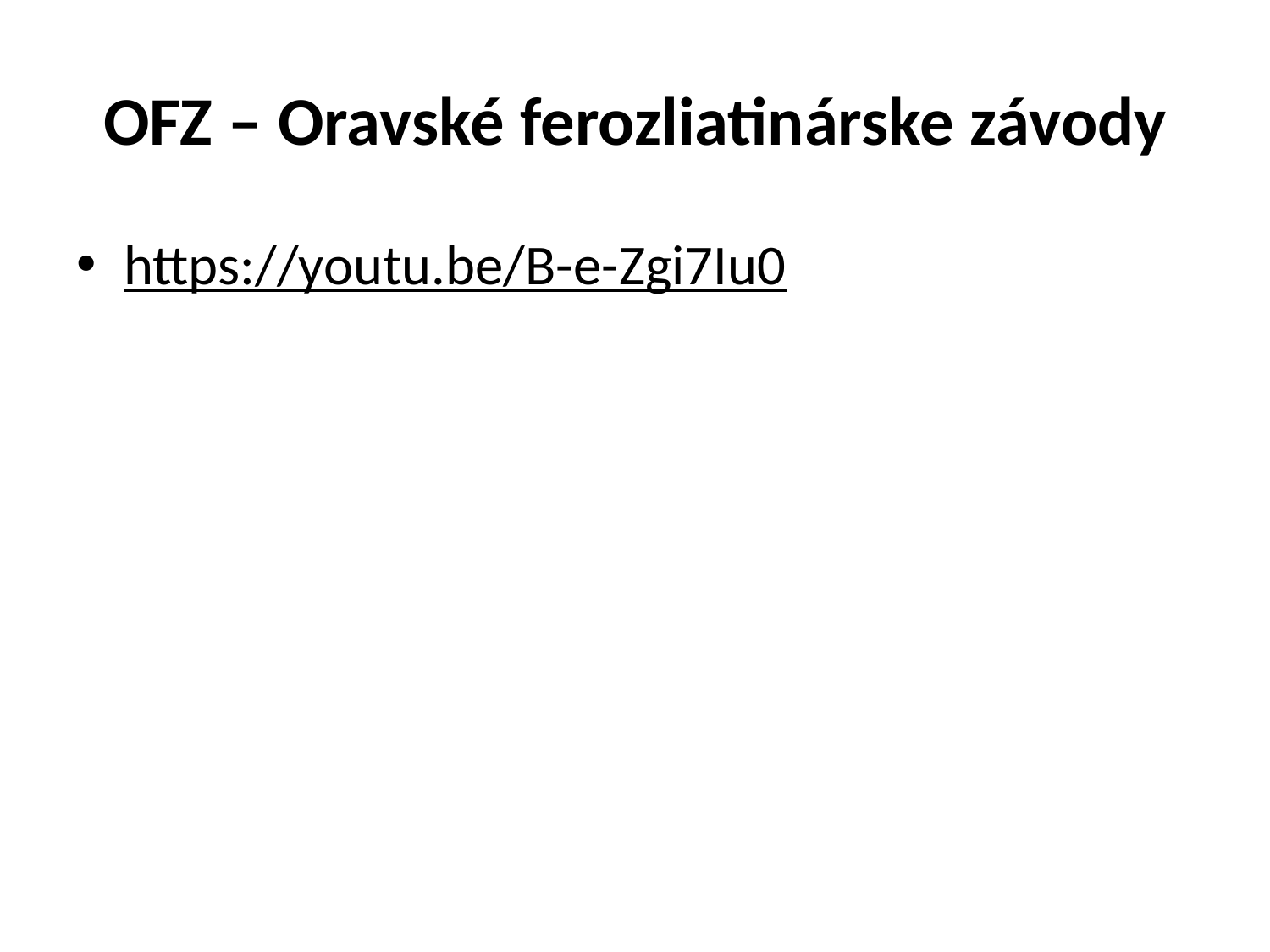

# OFZ – Oravské ferozliatinárske závody
https://youtu.be/B-e-Zgi7Iu0